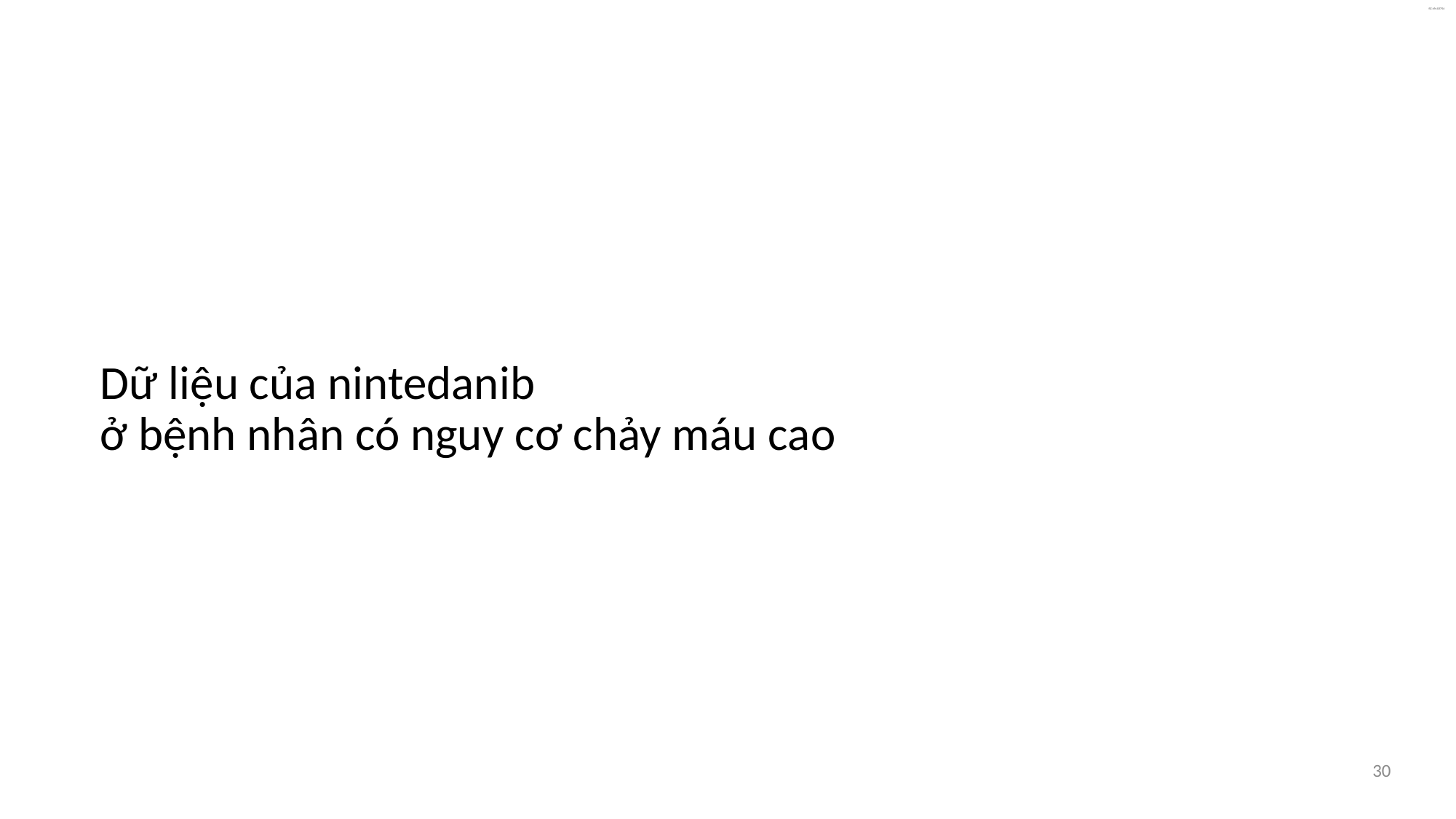

# Dữ liệu của nintedanib ở bệnh nhân có nguy cơ chảy máu cao

30